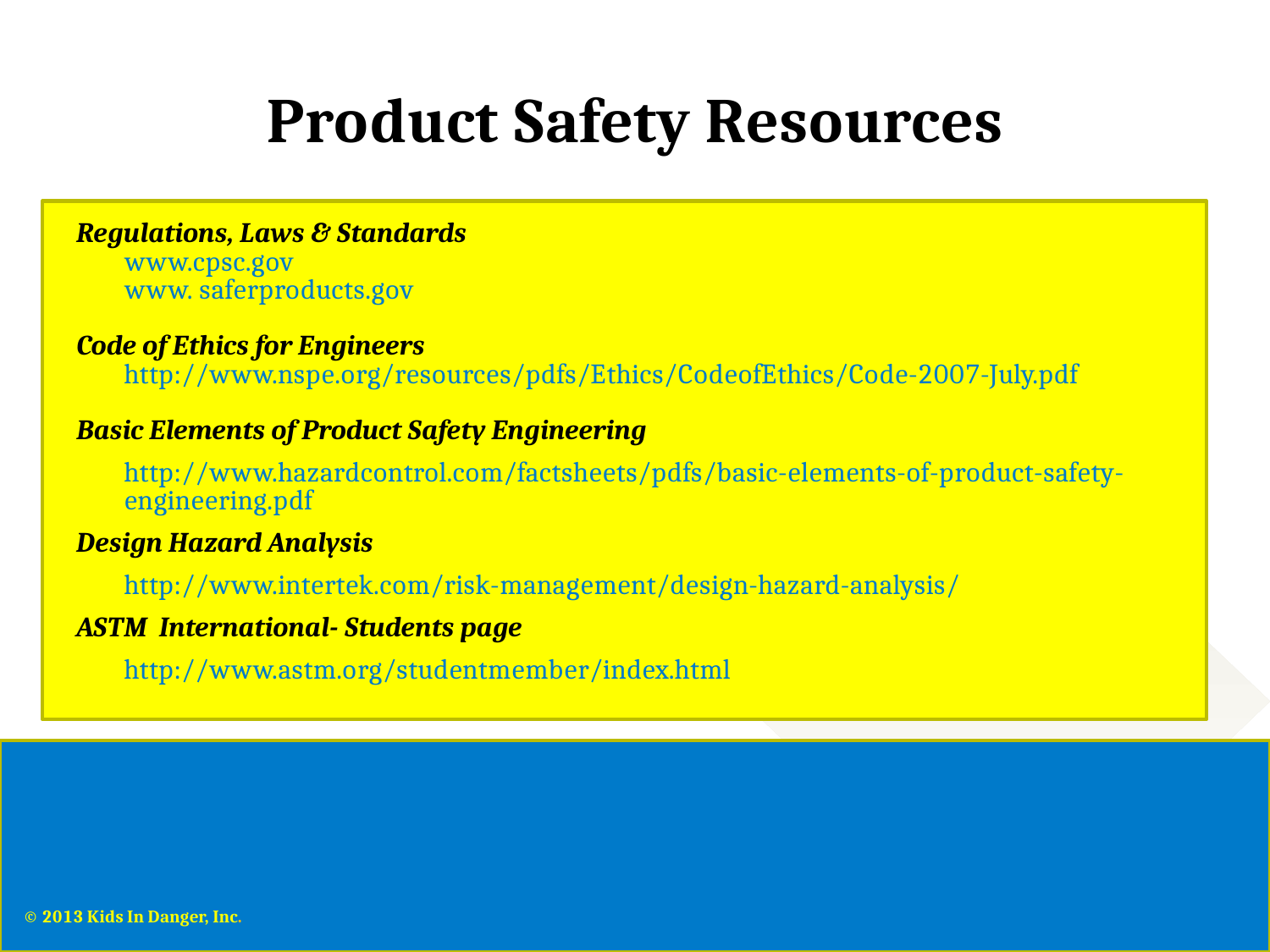

# Product Safety Resources

Regulations, Laws & Standards
	www.cpsc.gov
	www. saferproducts.gov

Code of Ethics for Engineers
	http://www.nspe.org/resources/pdfs/Ethics/CodeofEthics/Code-2007-July.pdf

Basic Elements of Product Safety Engineering
	http://www.hazardcontrol.com/factsheets/pdfs/basic-elements-of-product-safety-engineering.pdf
Design Hazard Analysis
	http://www.intertek.com/risk-management/design-hazard-analysis/
ASTM  International- Students page
	http://www.astm.org/studentmember/index.html

© 2013 Kids In Danger, Inc.